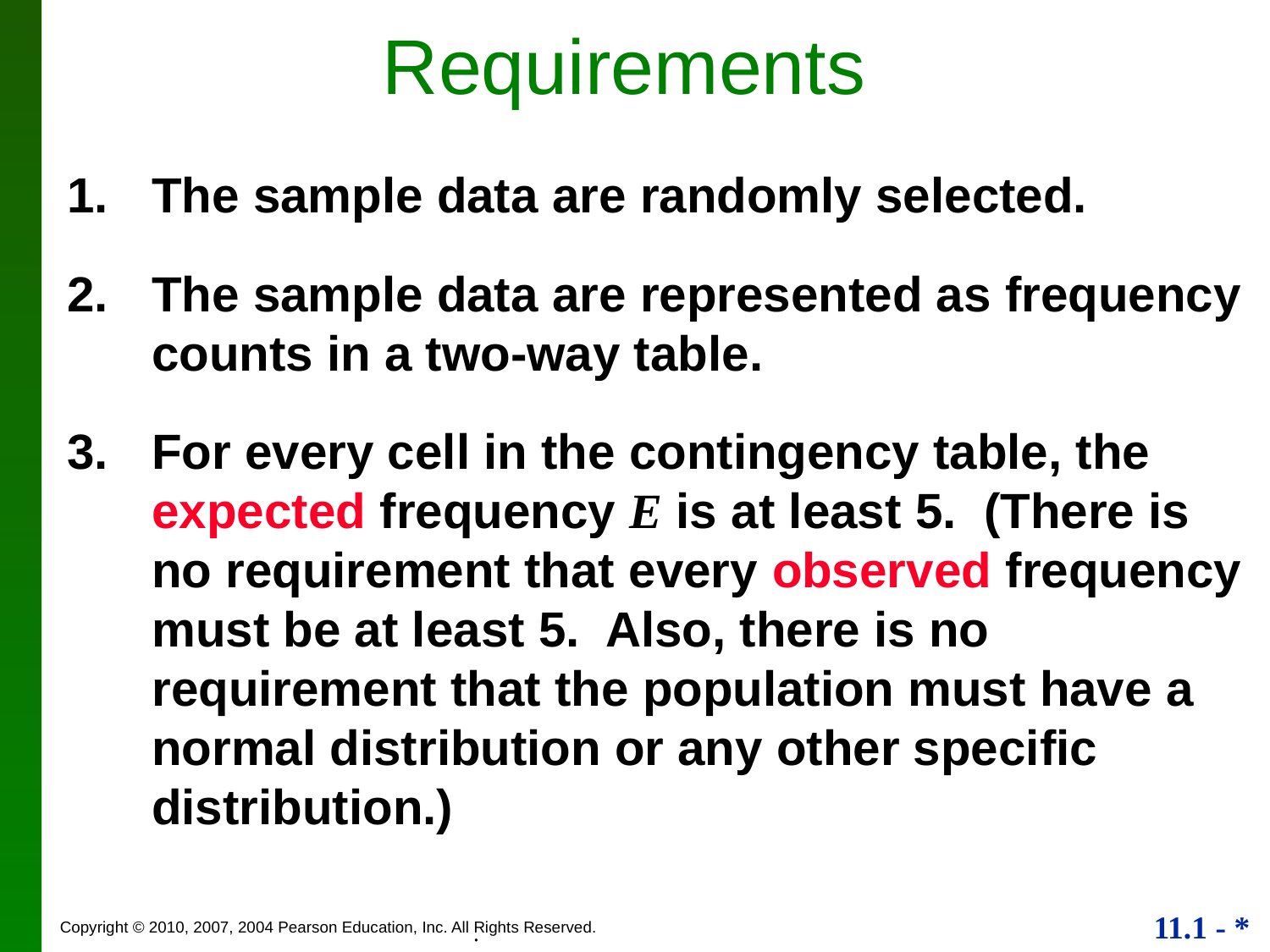

# Requirements
The sample data are randomly selected.
The sample data are represented as frequency counts in a two-way table.
For every cell in the contingency table, the 	expected frequency E is at least 5.  (There is no requirement that every observed frequency must be at least 5.  Also, there is no requirement that the population must have a normal distribution or any other specific distribution.)
.
.